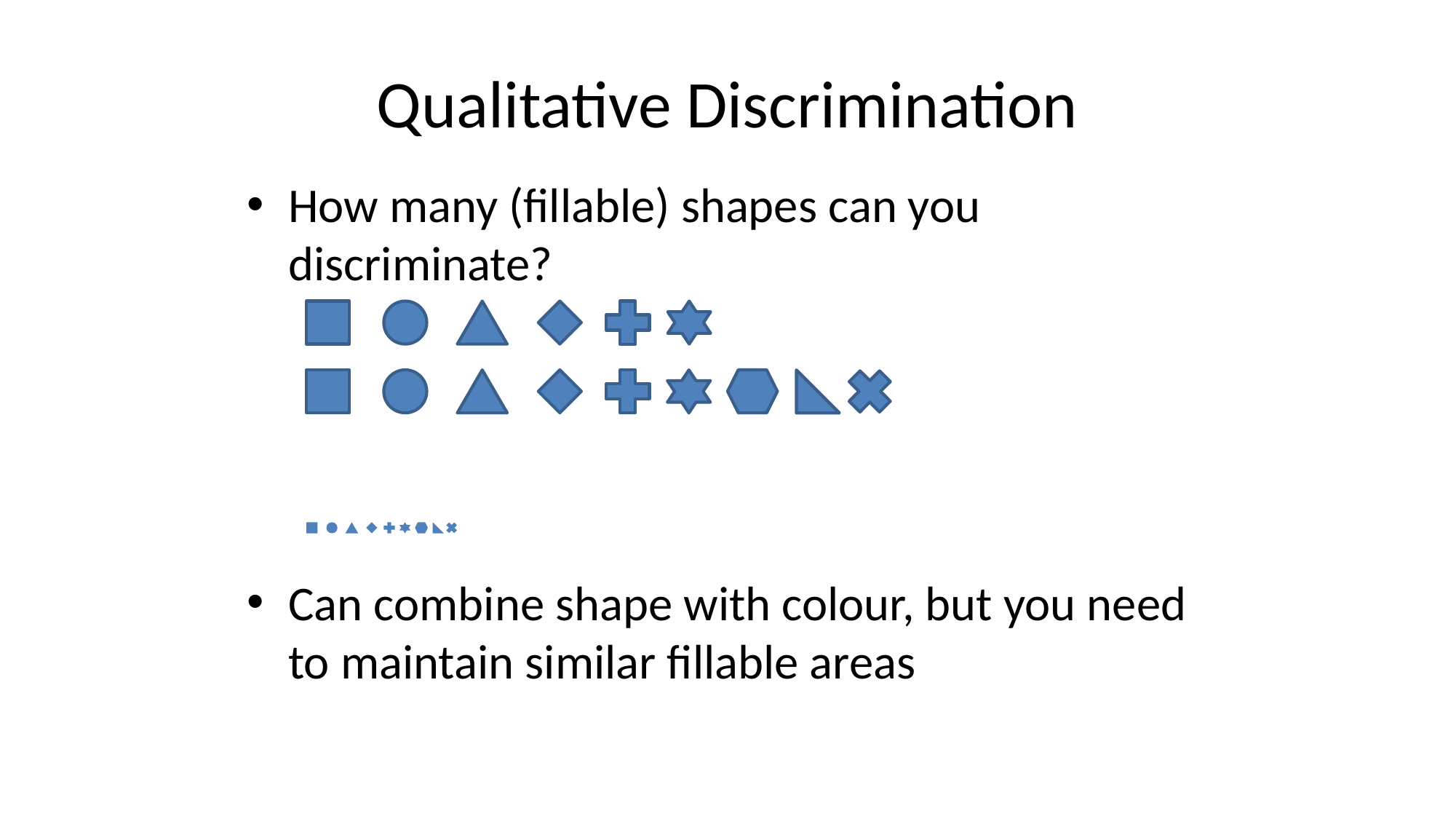

# Qualitative Discrimination
How many (fillable) shapes can you discriminate?

Can combine shape with colour, but you need to maintain similar fillable areas